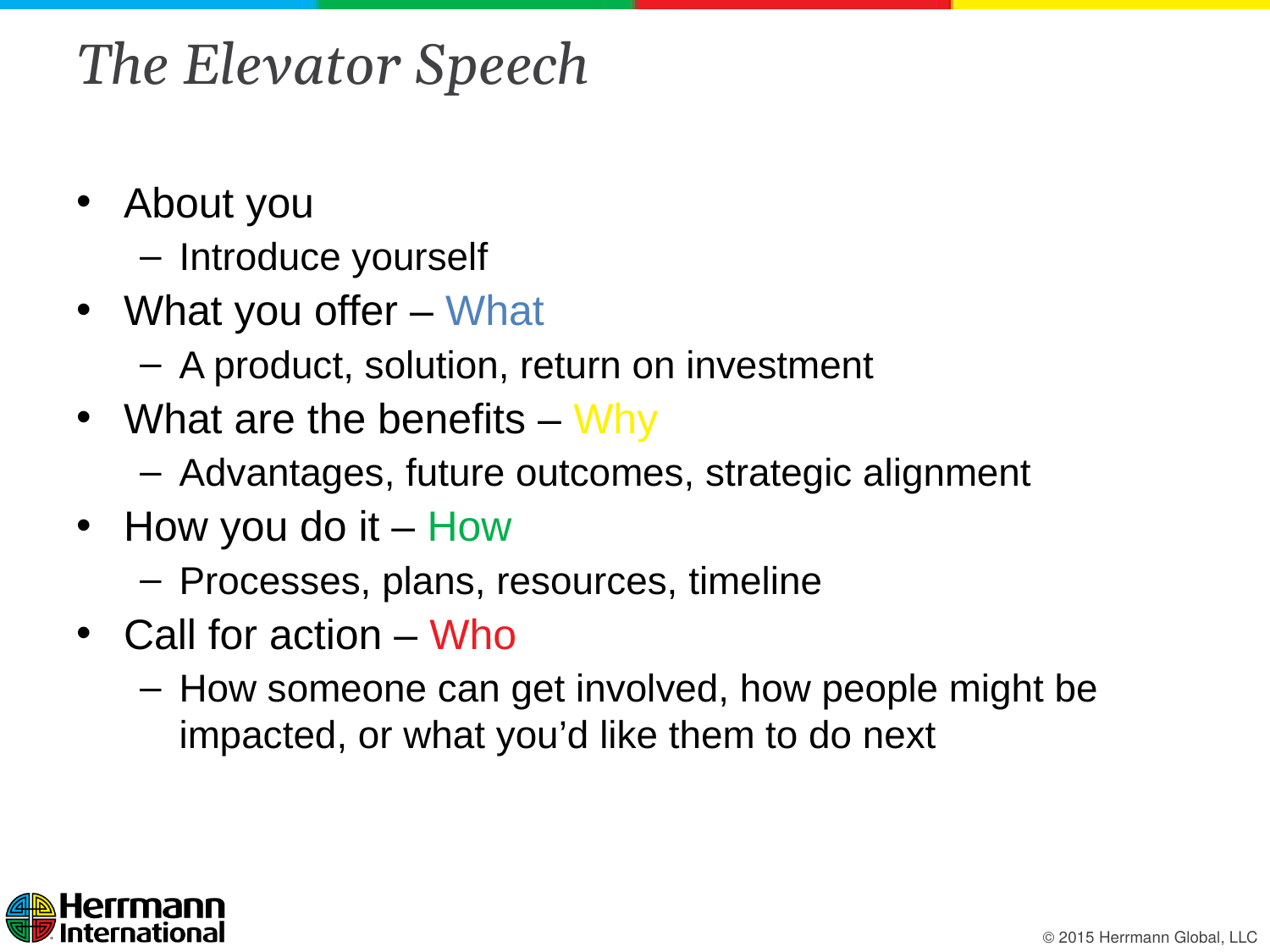

# The Elevator Speech
About you
Introduce yourself
What you offer – What
A product, solution, return on investment
What are the benefits – Why
Advantages, future outcomes, strategic alignment
How you do it – How
Processes, plans, resources, timeline
Call for action – Who
How someone can get involved, how people might be impacted, or what you’d like them to do next